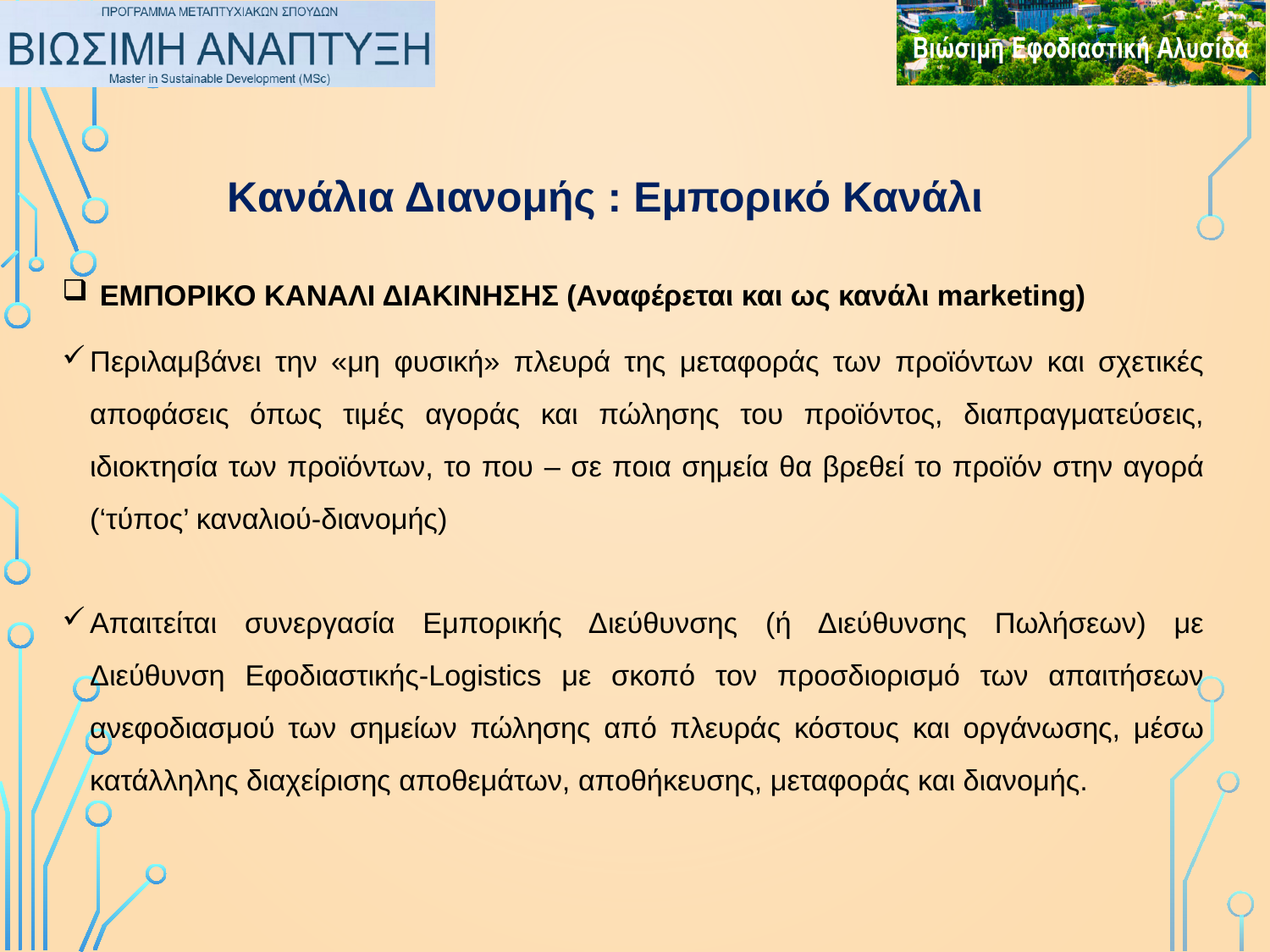

Kανάλια Διανομής : Εμπορικό Κανάλι
EMΠOΡΙΚΟ ΚΑΝΑΛΙ ΔΙΑΚΙΝΗΣΗΣ (Αναφέρεται και ως κανάλι marketing)

Περιλαμβάνει την «μη φυσική» πλευρά της μεταφοράς των προϊόντων και σχετικές αποφάσεις όπως τιμές αγοράς και πώλησης του προϊόντος, διαπραγματεύσεις, ιδιοκτησία των προϊόντων, το που – σε ποια σημεία θα βρεθεί το προϊόν στην αγορά (‘τύπος’ καναλιού-διανομής)

Απαιτείται συνεργασία Εμπορικής Διεύθυνσης (ή Διεύθυνσης Πωλήσεων) με Διεύθυνση Εφοδιαστικής-Logistics με σκοπό τον προσδιορισμό των απαιτήσεων ανεφοδιασμού των σημείων πώλησης από πλευράς κόστους και οργάνωσης, μέσω κατάλληλης διαχείρισης αποθεμάτων, αποθήκευσης, μεταφοράς και διανομής.